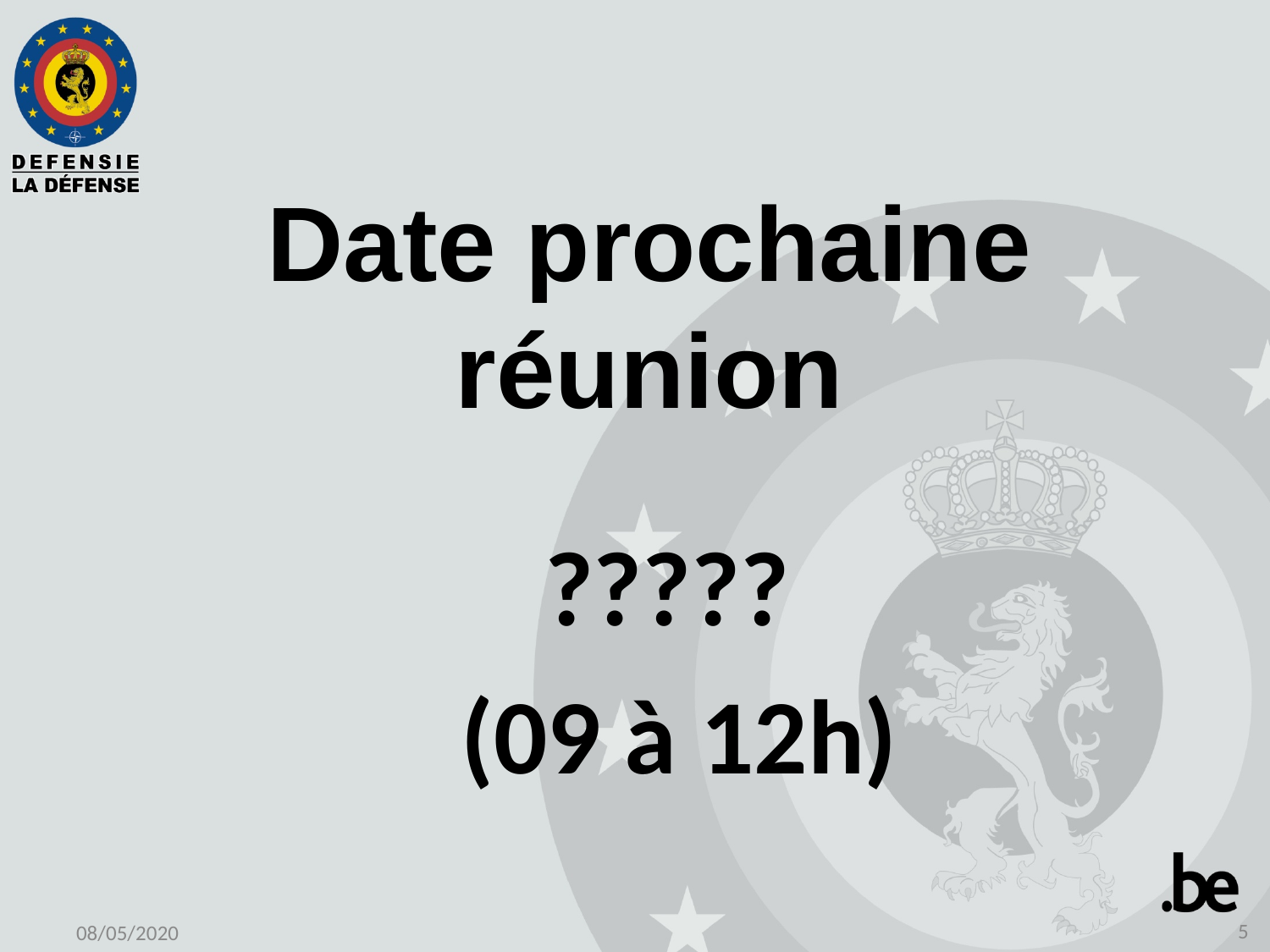

Date prochaine réunion
?????
 (09 à 12h)
5
08/05/2020